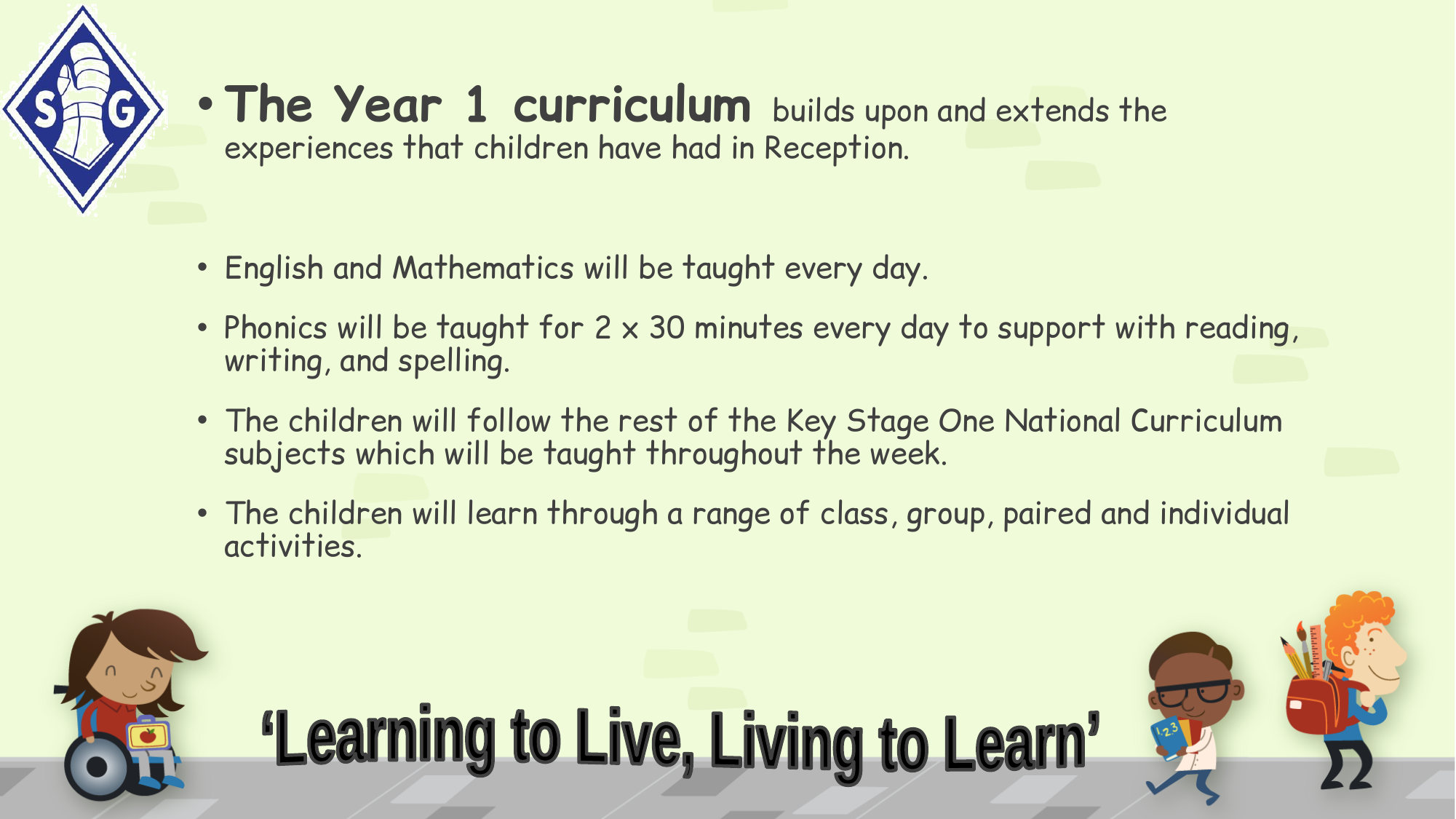

The Year 1 curriculum builds upon and extends the experiences that children have had in Reception.

English and Mathematics will be taught every day.
Phonics will be taught for 2 x 30 minutes every day to support with reading, writing, and spelling.
The children will follow the rest of the Key Stage One National Curriculum subjects which will be taught throughout the week.
The children will learn through a range of class, group, paired and individual activities.